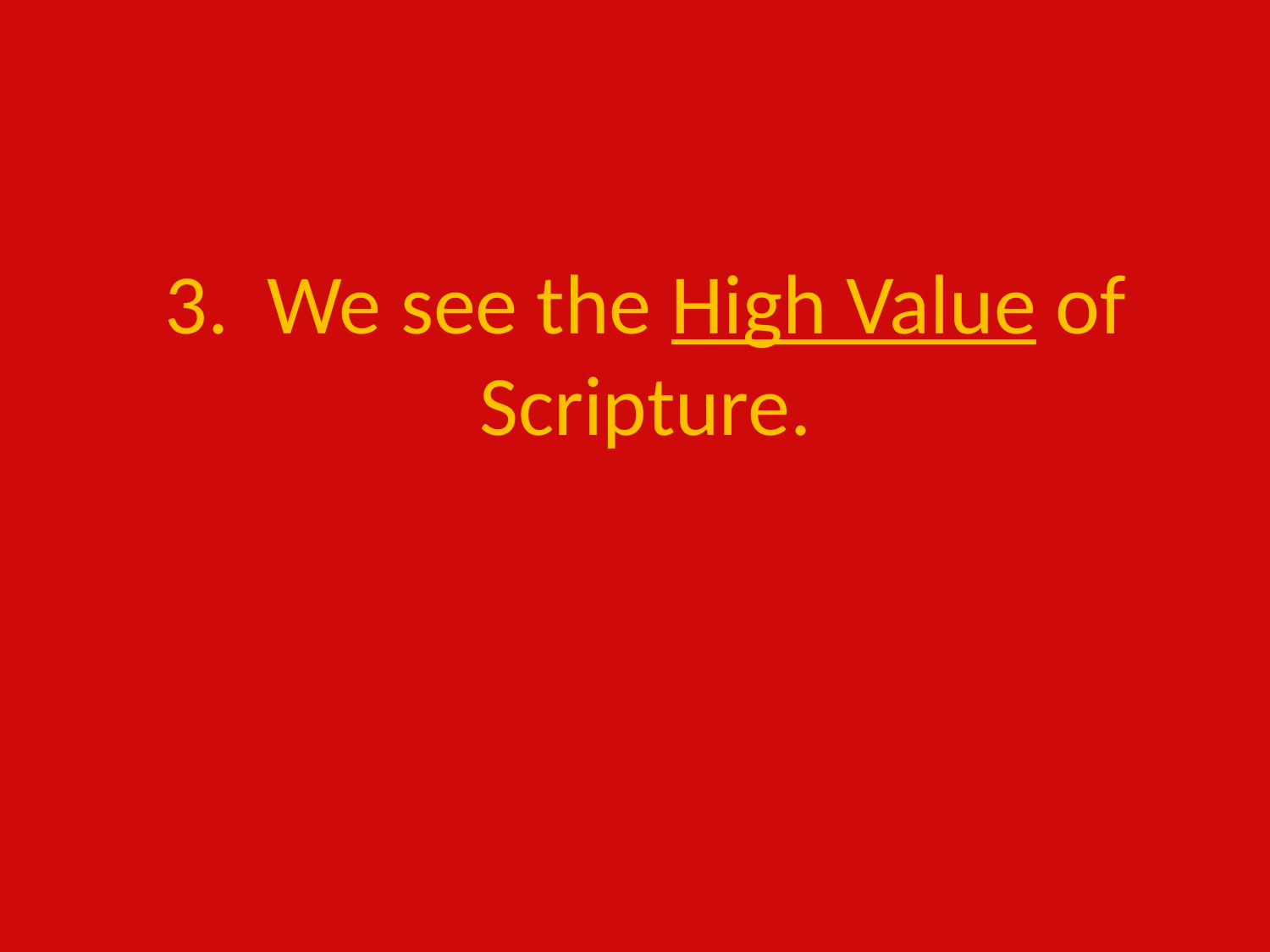

3.  We see the High Value of Scripture.